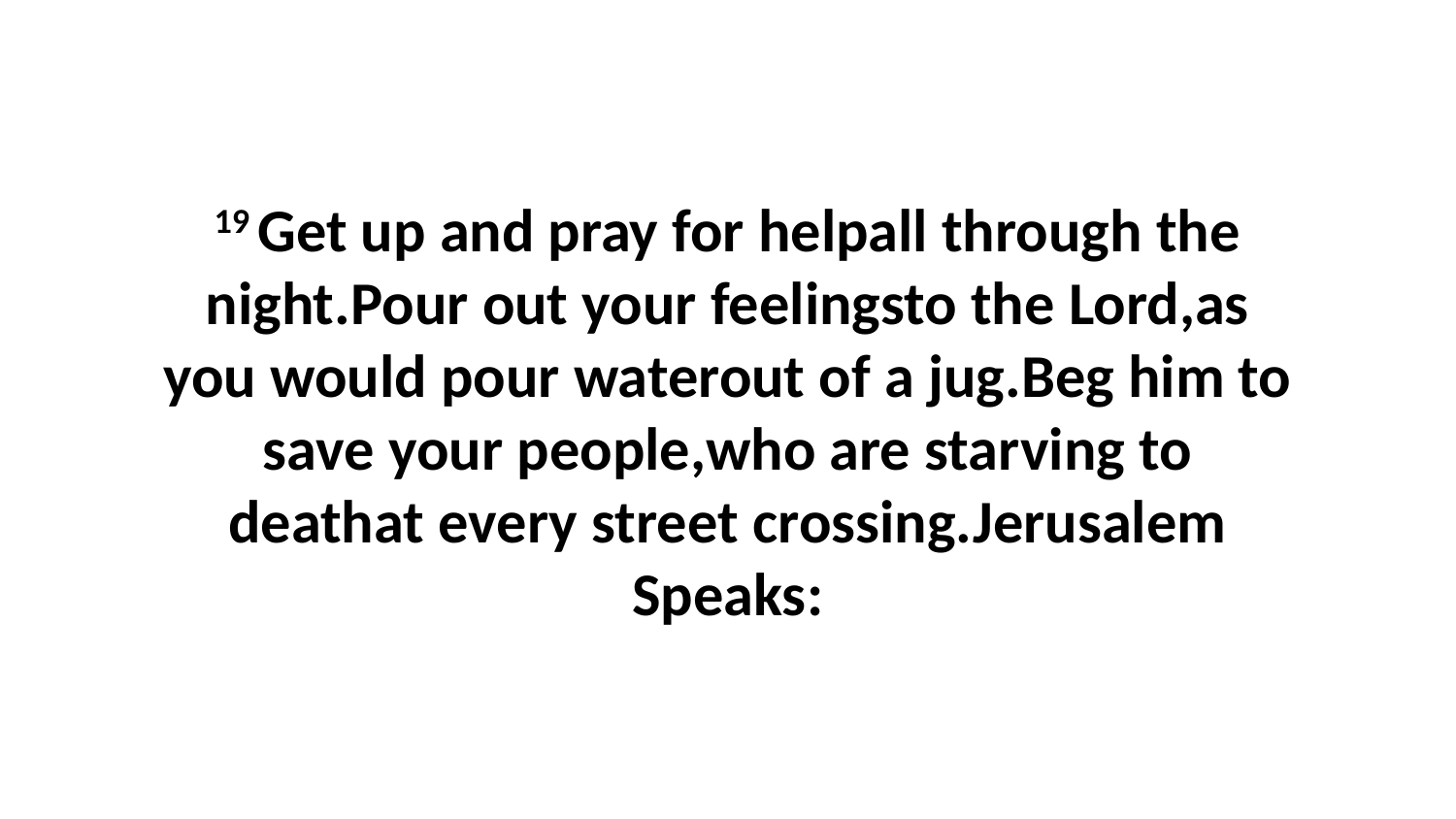

19 Get up and pray for helpall through the night.Pour out your feelingsto the Lord,as you would pour waterout of a jug.Beg him to save your people,who are starving to deathat every street crossing.Jerusalem Speaks: